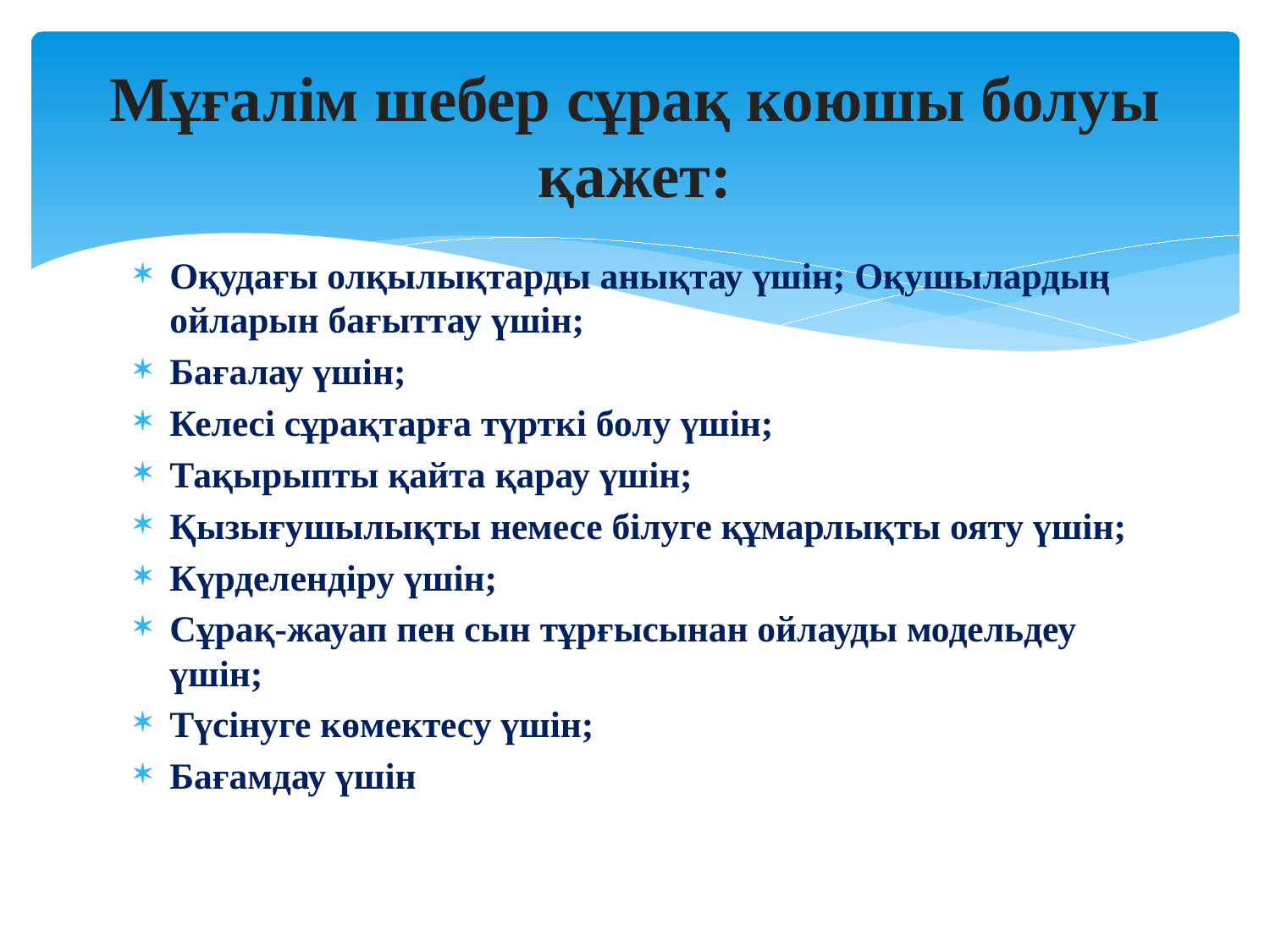

# Мұғалім шебер сұрақ коюшы болуы қажет:
Оқудағы олқылықтарды анықтау үшін; Оқушылардың ойларын бағыттау үшін;
Бағалау үшін;
Келесі сұрақтарға түрткі болу үшін;
Тақырыпты қайта қарау үшін;
Қызығушылықты немесе білуге құмарлықты ояту үшін;
Күрделендіру үшін;
Сұрақ-жауап пен сын тұрғысынан ойлауды модельдеу үшін;
Түсінуге көмектесу үшін;
Бағамдау үшін